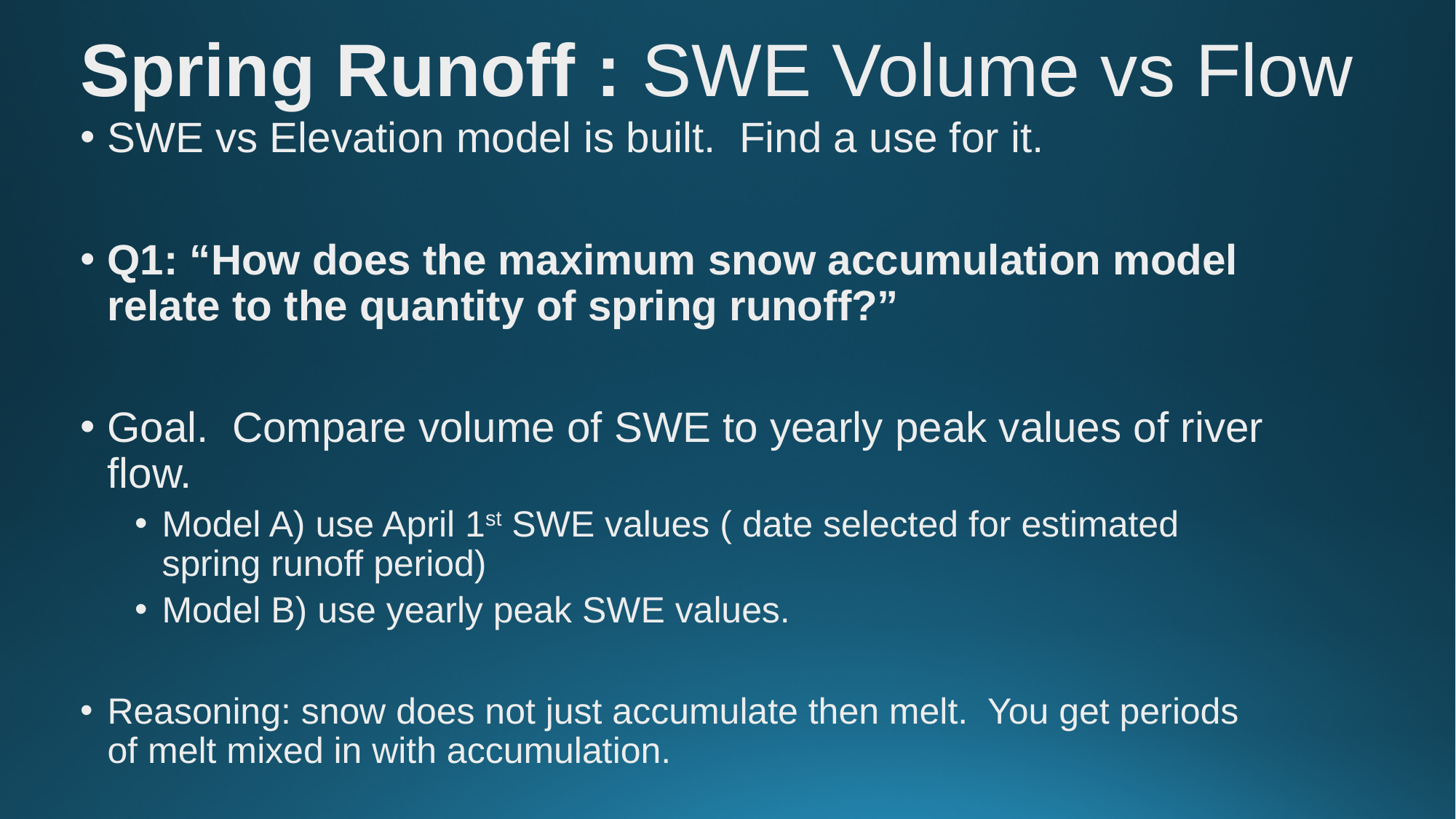

Spring Runoff : SWE Volume vs Flow
SWE vs Elevation model is built.  Find a use for it.

Q1: “How does the maximum snow accumulation model relate to the quantity of spring runoff?”

Goal.  Compare volume of SWE to yearly peak values of river flow.
Model A) use April 1st SWE values ( date selected for estimated spring runoff period)
Model B) use yearly peak SWE values.

Reasoning: snow does not just accumulate then melt.  You get periods of melt mixed in with accumulation.